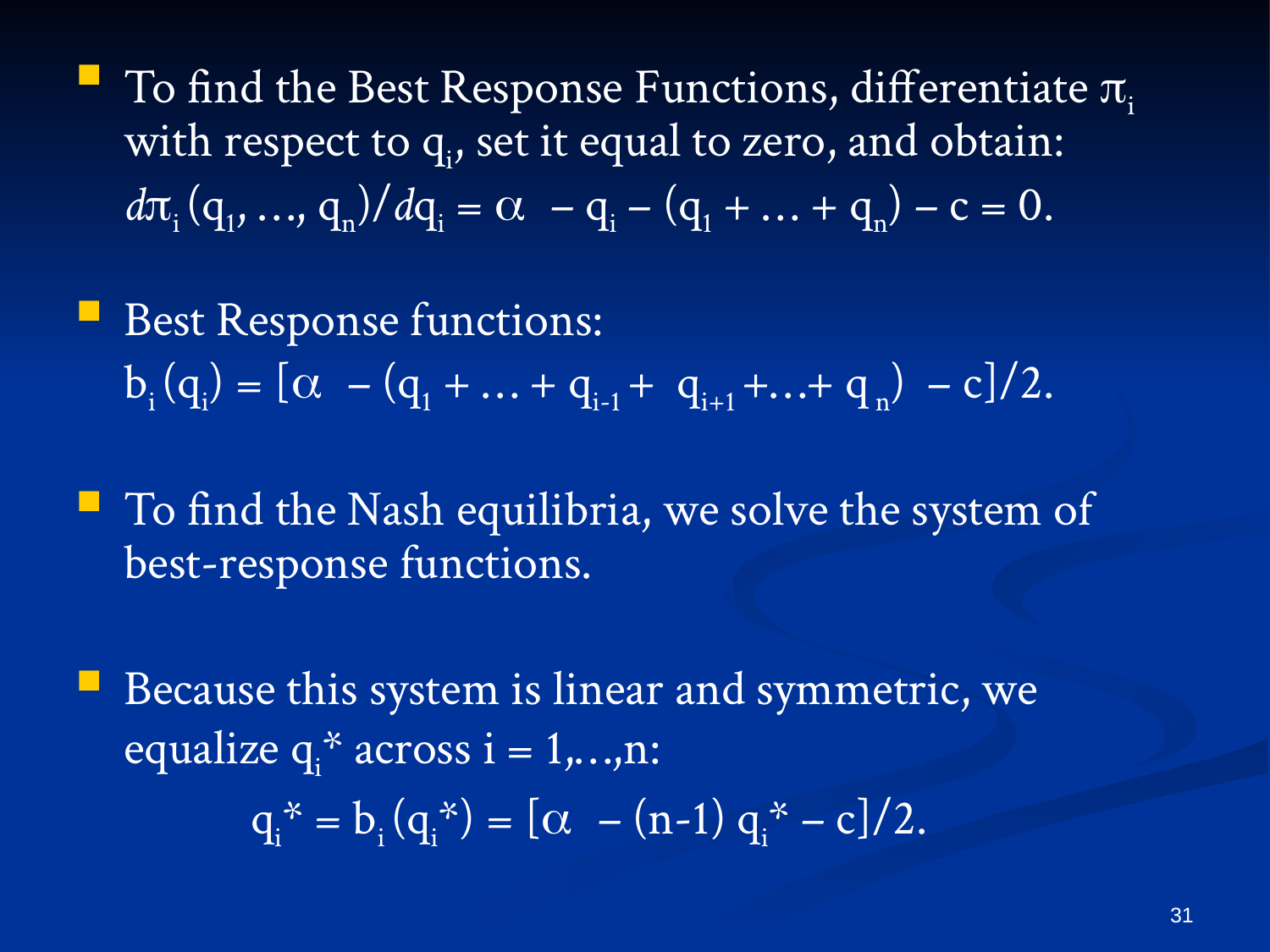

To find the Best Response Functions, differentiate πi with respect to qi, set it equal to zero, and obtain:
	dπi (q1, …, qn)/dqi = α – qi – (q1 + … + qn) – c = 0.

Best Response functions:
	bi (qi) = [α – (q1 + … + qi-1 +  qi+1 +…+ q n)  – c]/2.

To find the Nash equilibria, we solve the system of best-response functions.

Because this system is linear and symmetric, we equalize qi* across i = 1,…,n:
		qi* = bi (qi*) = [α – (n-1) qi* – c]/2.
31